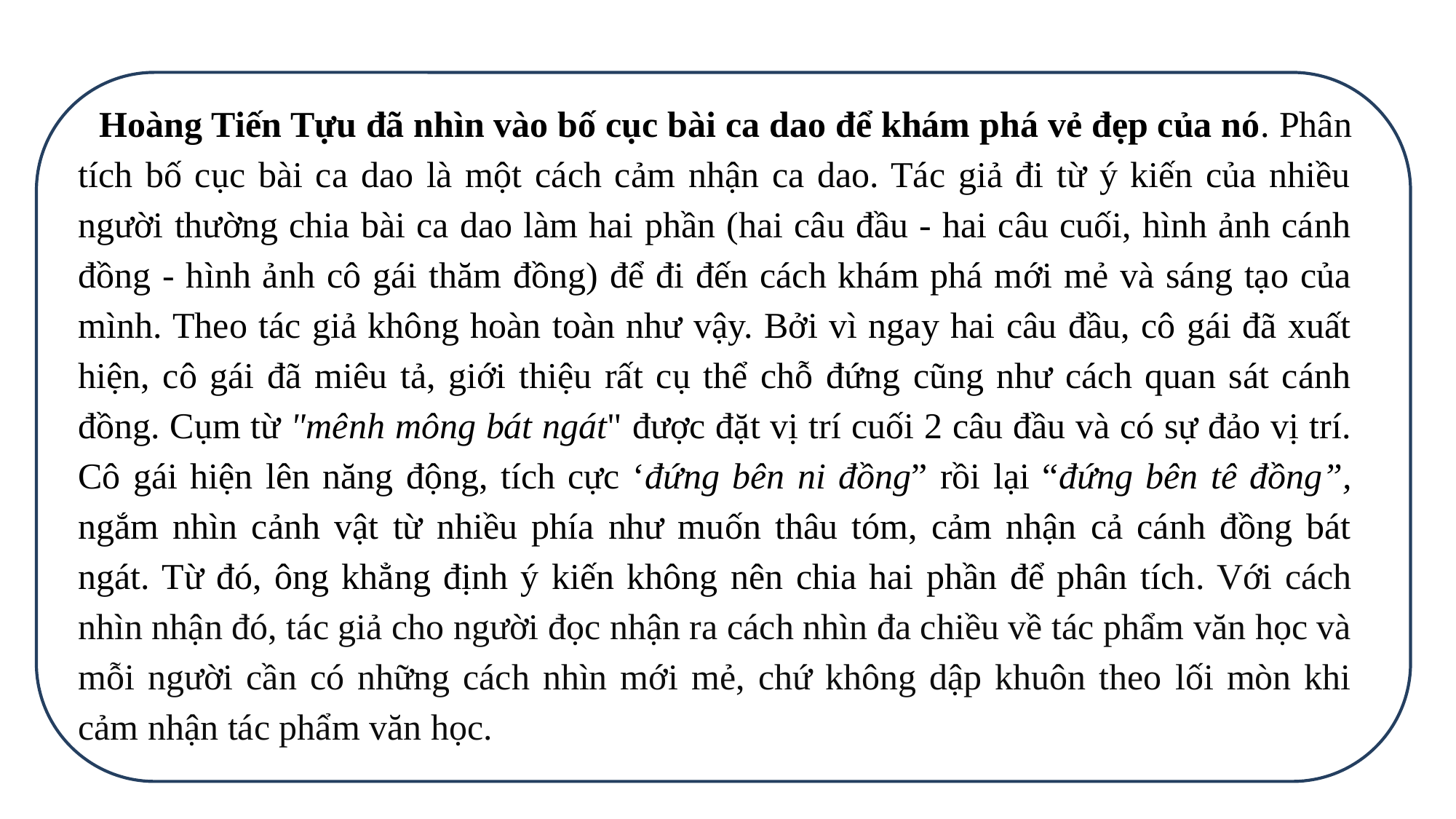

Hoàng Tiến Tựu đã nhìn vào bố cục bài ca dao để khám phá vẻ đẹp của nó. Phân tích bố cục bài ca dao là một cách cảm nhận ca dao. Tác giả đi từ ý kiến của nhiều người thường chia bài ca dao làm hai phần (hai câu đầu - hai câu cuối, hình ảnh cánh đồng - hình ảnh cô gái thăm đồng) để đi đến cách khám phá mới mẻ và sáng tạo của mình. Theo tác giả không hoàn toàn như vậy. Bởi vì ngay hai câu đầu, cô gái đã xuất hiện, cô gái đã miêu tả, giới thiệu rất cụ thể chỗ đứng cũng như cách quan sát cánh đồng. Cụm từ "mênh mông bát ngát" được đặt vị trí cuối 2 câu đầu và có sự đảo vị trí. Cô gái hiện lên năng động, tích cực ‘đứng bên ni đồng” rồi lại “đứng bên tê đồng”, ngắm nhìn cảnh vật từ nhiều phía như muốn thâu tóm, cảm nhận cả cánh đồng bát ngát. Từ đó, ông khẳng định ý kiến không nên chia hai phần để phân tích. Với cách nhìn nhận đó, tác giả cho người đọc nhận ra cách nhìn đa chiều về tác phẩm văn học và mỗi người cần có những cách nhìn mới mẻ, chứ không dập khuôn theo lối mòn khi cảm nhận tác phẩm văn học.